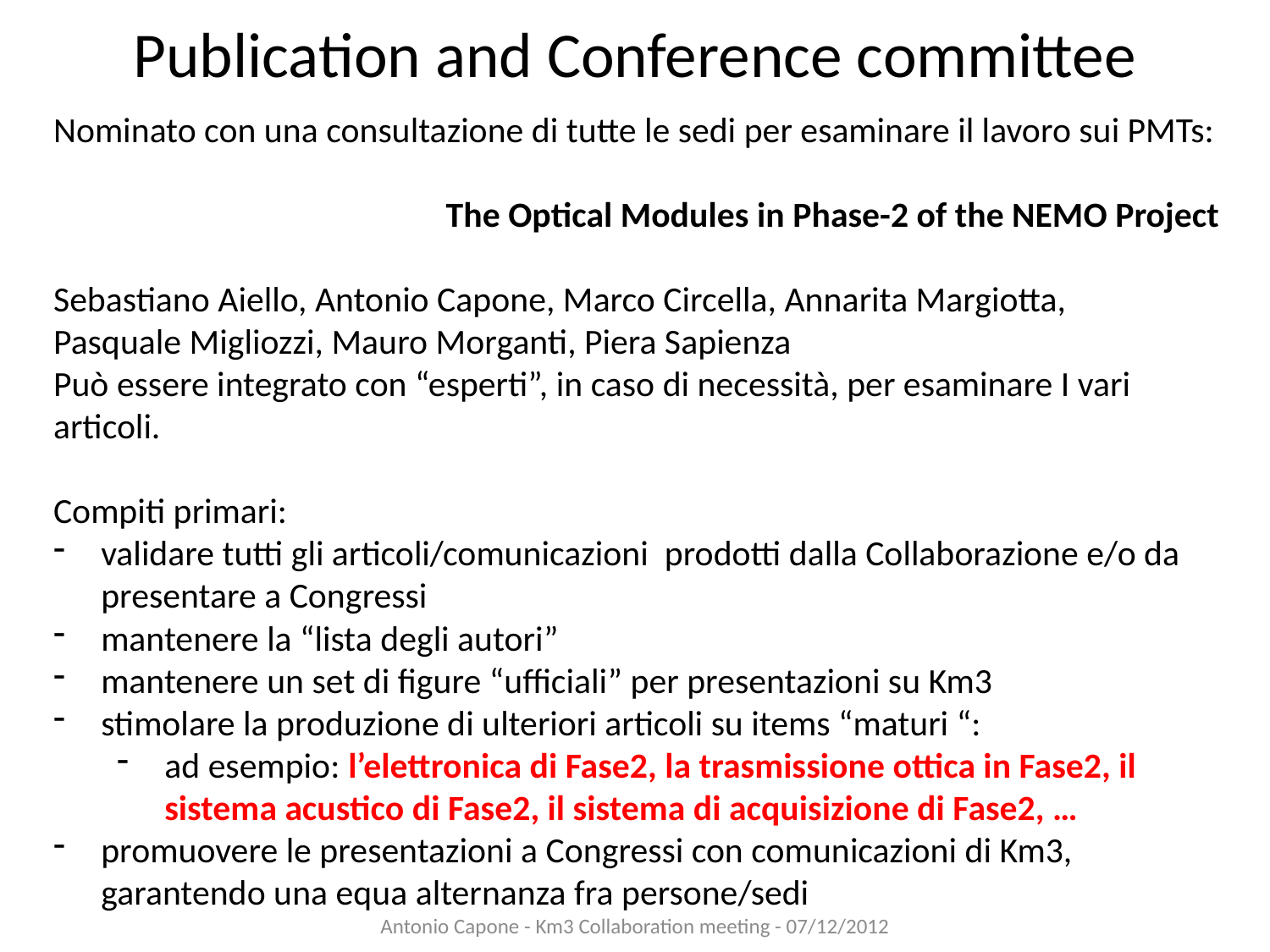

# Publication and Conference committee
Nominato con una consultazione di tutte le sedi per esaminare il lavoro sui PMTs:

			The Optical Modules in Phase-2 of the NEMO Project

Sebastiano Aiello, Antonio Capone, Marco Circella, Annarita Margiotta,
Pasquale Migliozzi, Mauro Morganti, Piera Sapienza
Può essere integrato con “esperti”, in caso di necessità, per esaminare I vari articoli.

Compiti primari:
validare tutti gli articoli/comunicazioni  prodotti dalla Collaborazione e/o da presentare a Congressi
mantenere la “lista degli autori”
mantenere un set di figure “ufficiali” per presentazioni su Km3
stimolare la produzione di ulteriori articoli su items “maturi “:
ad esempio: l’elettronica di Fase2, la trasmissione ottica in Fase2, il sistema acustico di Fase2, il sistema di acquisizione di Fase2, …
promuovere le presentazioni a Congressi con comunicazioni di Km3, garantendo una equa alternanza fra persone/sedi
Antonio Capone - Km3 Collaboration meeting - 07/12/2012